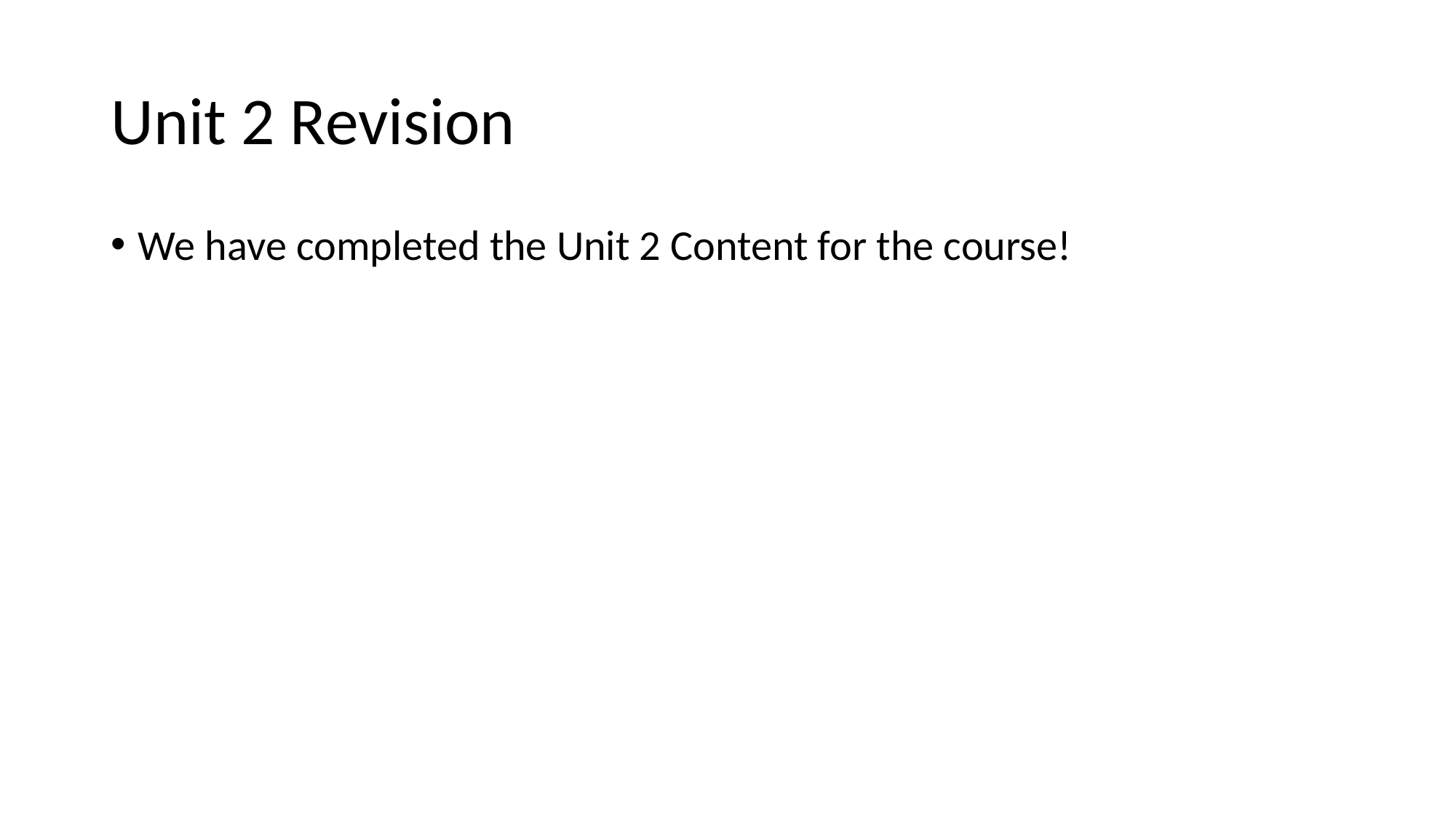

# Unit 2 Revision
We have completed the Unit 2 Content for the course!